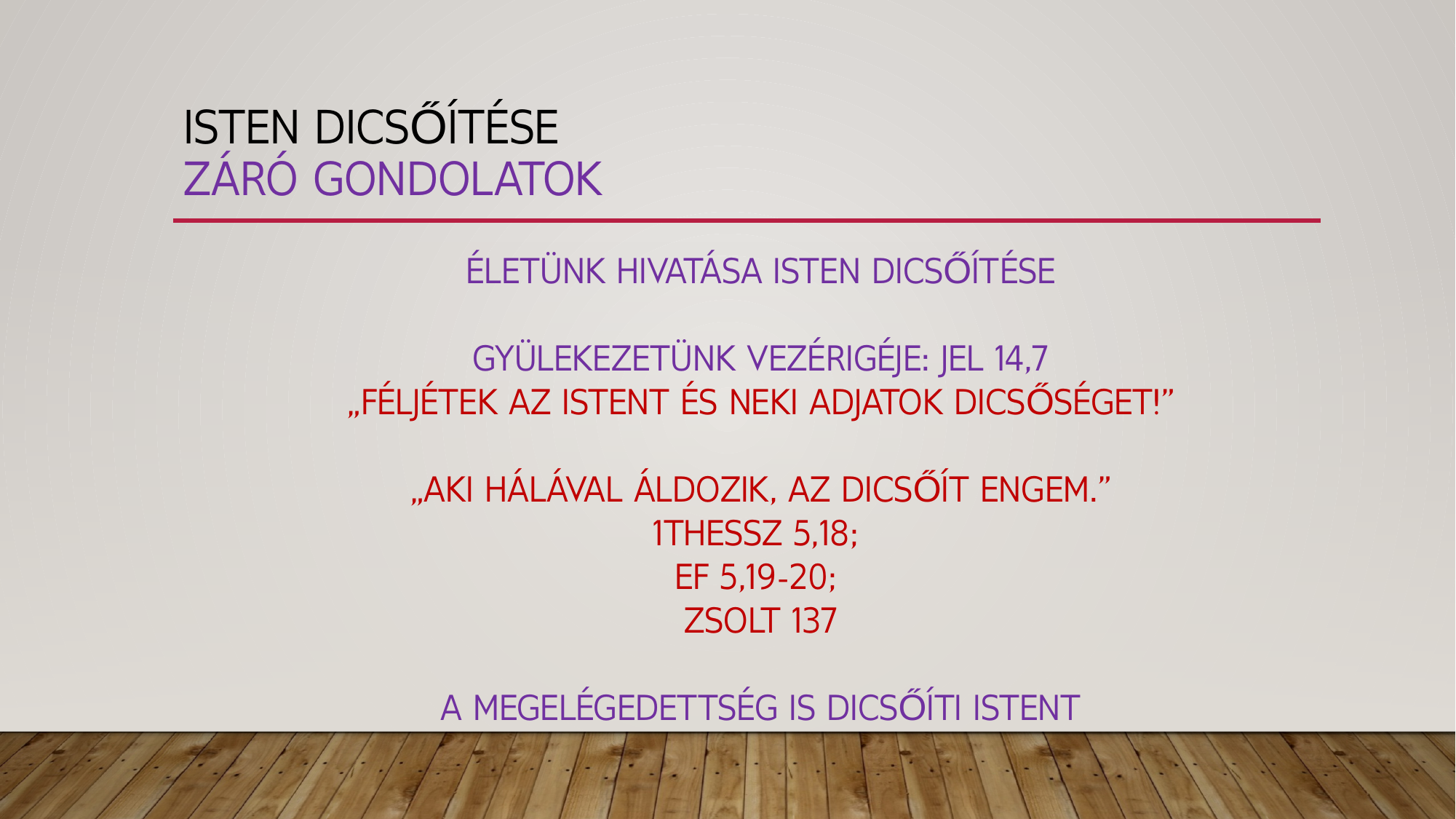

# Isten dicsőítése záró gondolatok
ÉLETÜNK HIVATÁSA ISTEN DICSŐÍTÉSE

GYÜLEKEZETÜNK VEZÉRIGÉJE: JEL 14,7
„FÉLJÉTEK AZ ISTENT ÉS NEKI ADJATOK DICSŐSÉGET!”

„AKI HÁLÁVAL ÁLDOZIK, AZ DICSŐÍT ENGEM.”
1THESSZ 5,18;
EF 5,19-20;
ZSOLT 137

A MEGELÉGEDETTSÉG IS DICSŐÍTI ISTENT